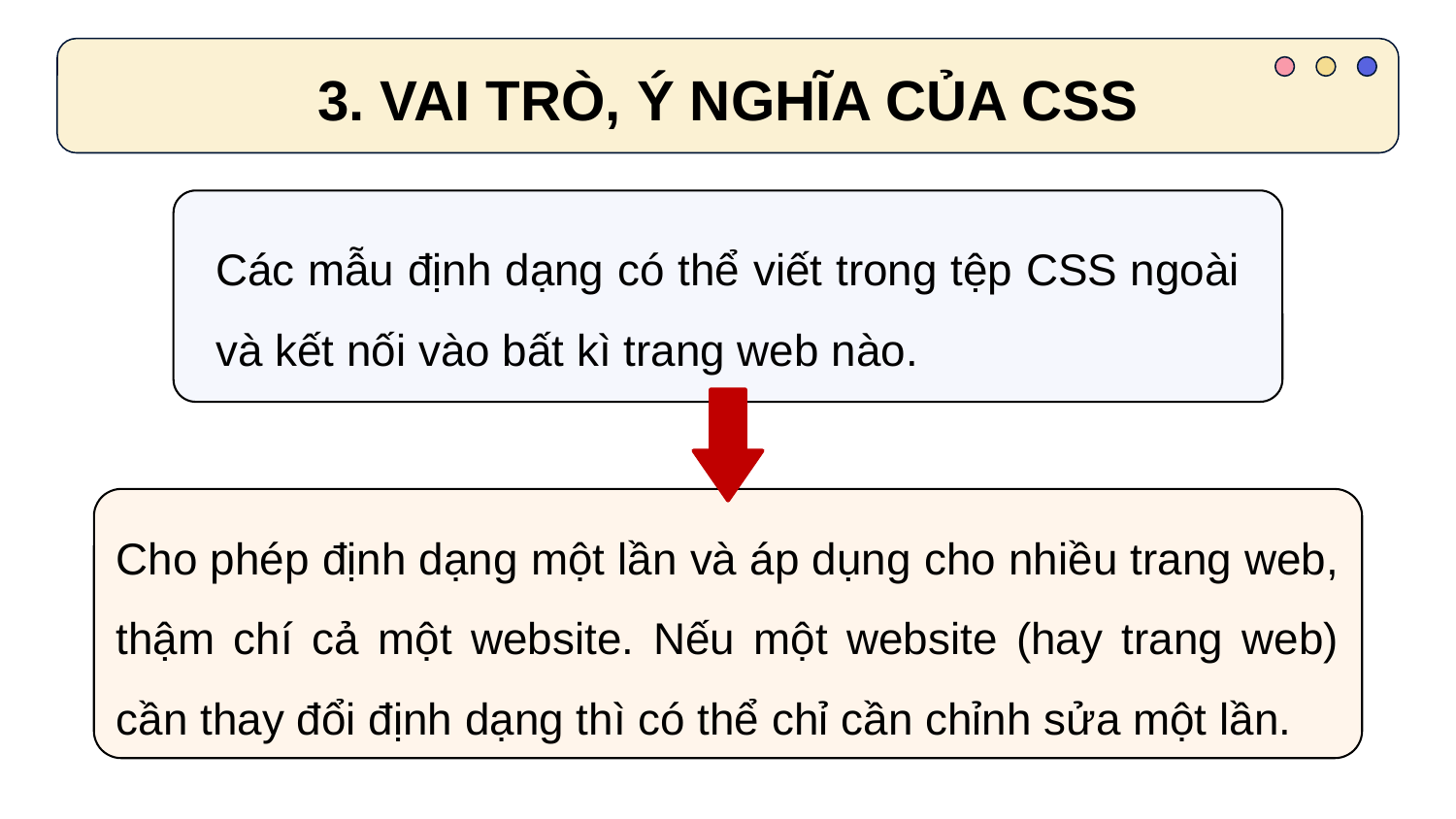

3. VAI TRÒ, Ý NGHĨA CỦA CSS

Các mẫu định dạng có thể viết trong tệp CSS ngoài và kết nối vào bất kì trang web nào.

Cho phép định dạng một lần và áp dụng cho nhiều trang web, thậm chí cả một website. Nếu một website (hay trang web) cần thay đổi định dạng thì có thể chỉ cần chỉnh sửa một lần.